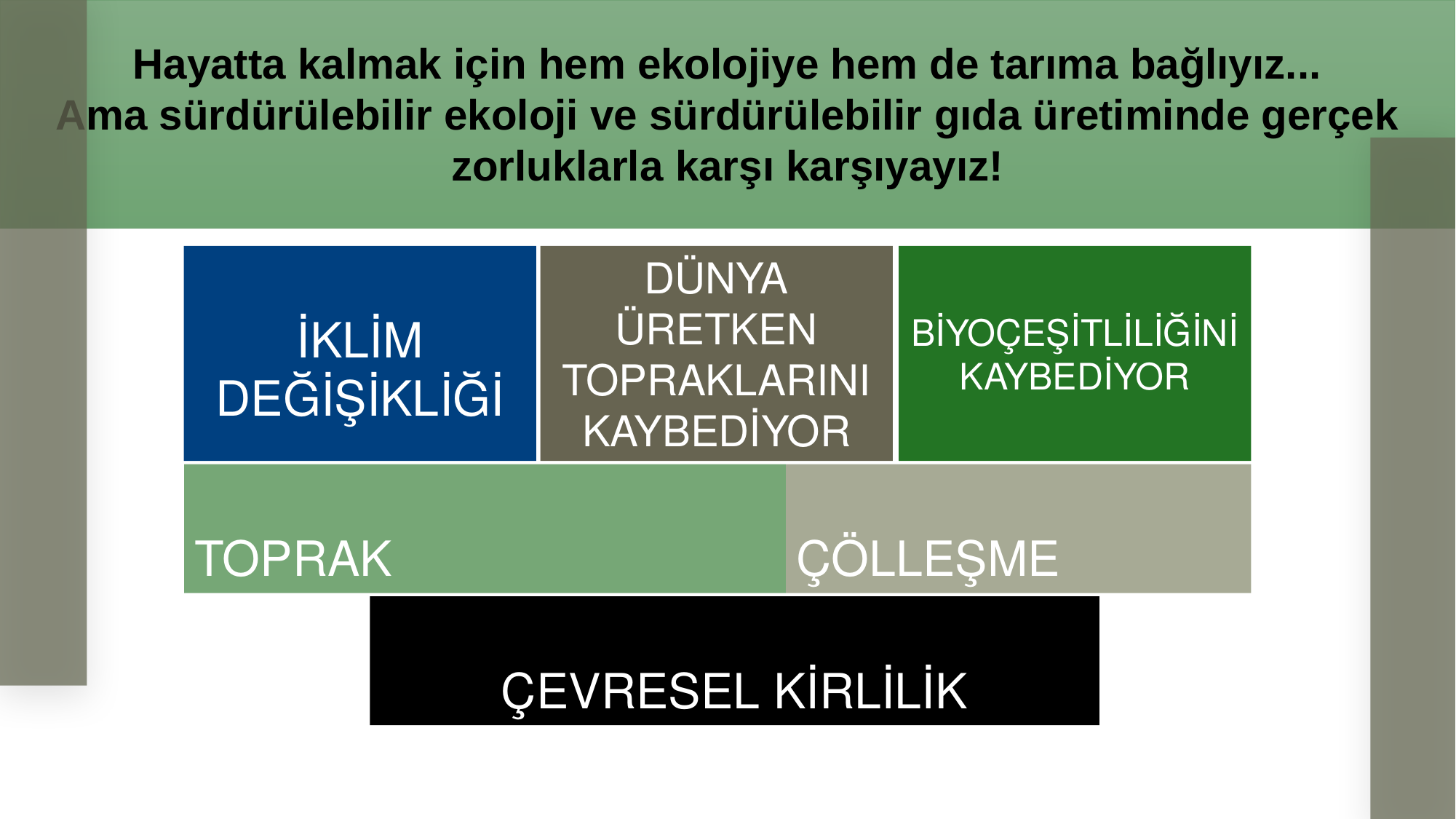

Hayatta kalmak için hem ekolojiye hem de tarıma bağlıyız...
Ama sürdürülebilir ekoloji ve sürdürülebilir gıda üretiminde gerçek zorluklarla karşı karşıyayız!

İKLİM DEĞİŞİKLİĞİ
DÜNYA ÜRETKEN TOPRAKLARINI KAYBEDİYOR

BİYOÇEŞİTLİLİĞİNİ KAYBEDİYOR

TOPRAK DECARBONIZATION

ÇÖLLEŞME

ÇEVRESEL KİRLİLİK